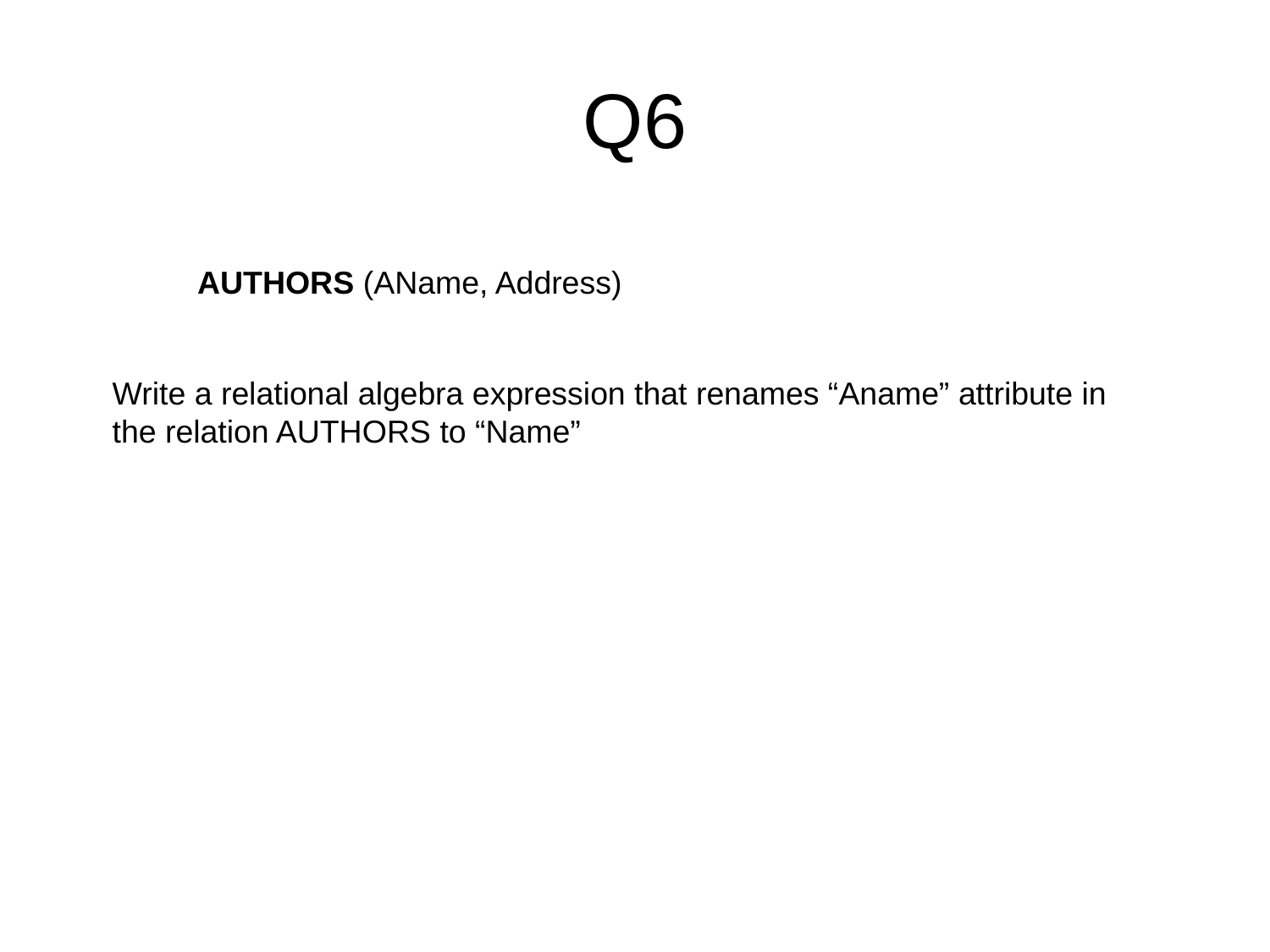

# Q6
AUTHORS (AName, Address)
Write a relational algebra expression that renames “Aname” attribute in the relation AUTHORS to “Name”